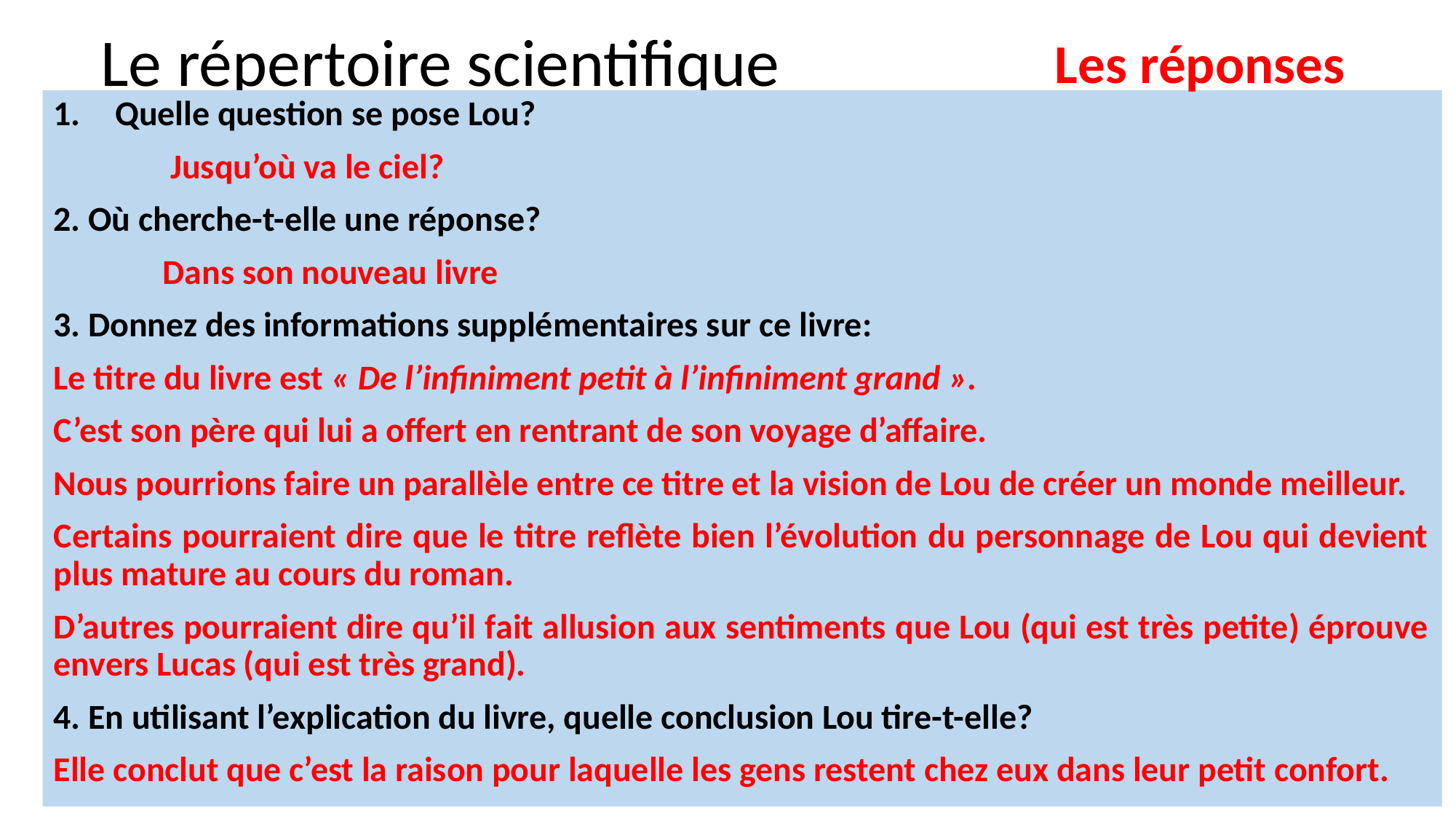

# Le répertoire scientifique
Les réponses
Quelle question se pose Lou?
	 Jusqu’où va le ciel?
2. Où cherche-t-elle une réponse?
	Dans son nouveau livre
3. Donnez des informations supplémentaires sur ce livre:
Le titre du livre est « De l’infiniment petit à l’infiniment grand ».
C’est son père qui lui a offert en rentrant de son voyage d’affaire.
Nous pourrions faire un parallèle entre ce titre et la vision de Lou de créer un monde meilleur.
Certains pourraient dire que le titre reflète bien l’évolution du personnage de Lou qui devient plus mature au cours du roman.
D’autres pourraient dire qu’il fait allusion aux sentiments que Lou (qui est très petite) éprouve envers Lucas (qui est très grand).
4. En utilisant l’explication du livre, quelle conclusion Lou tire-t-elle?
Elle conclut que c’est la raison pour laquelle les gens restent chez eux dans leur petit confort.